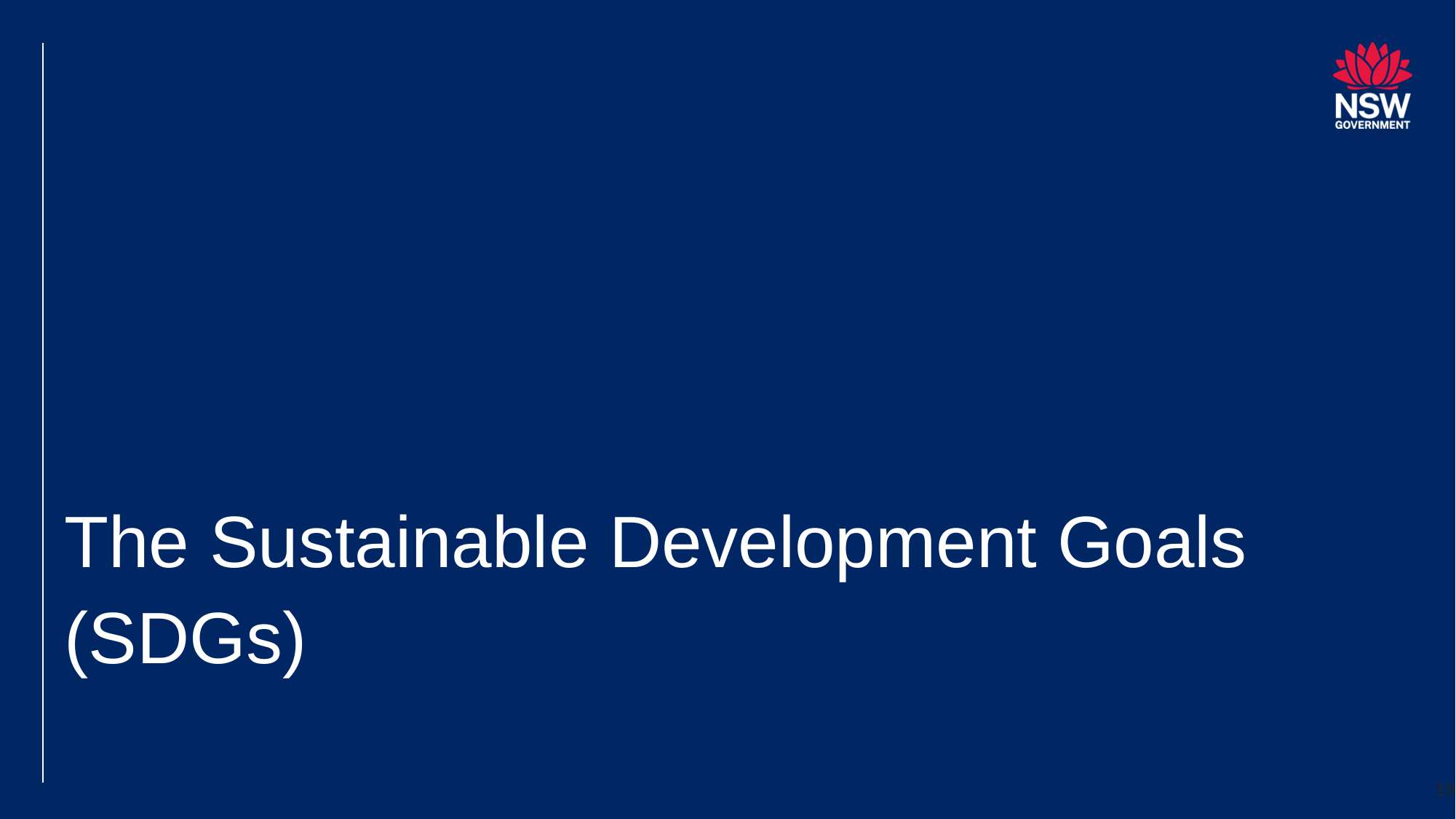

# The Sustainable Development Goals (SDGs)
19